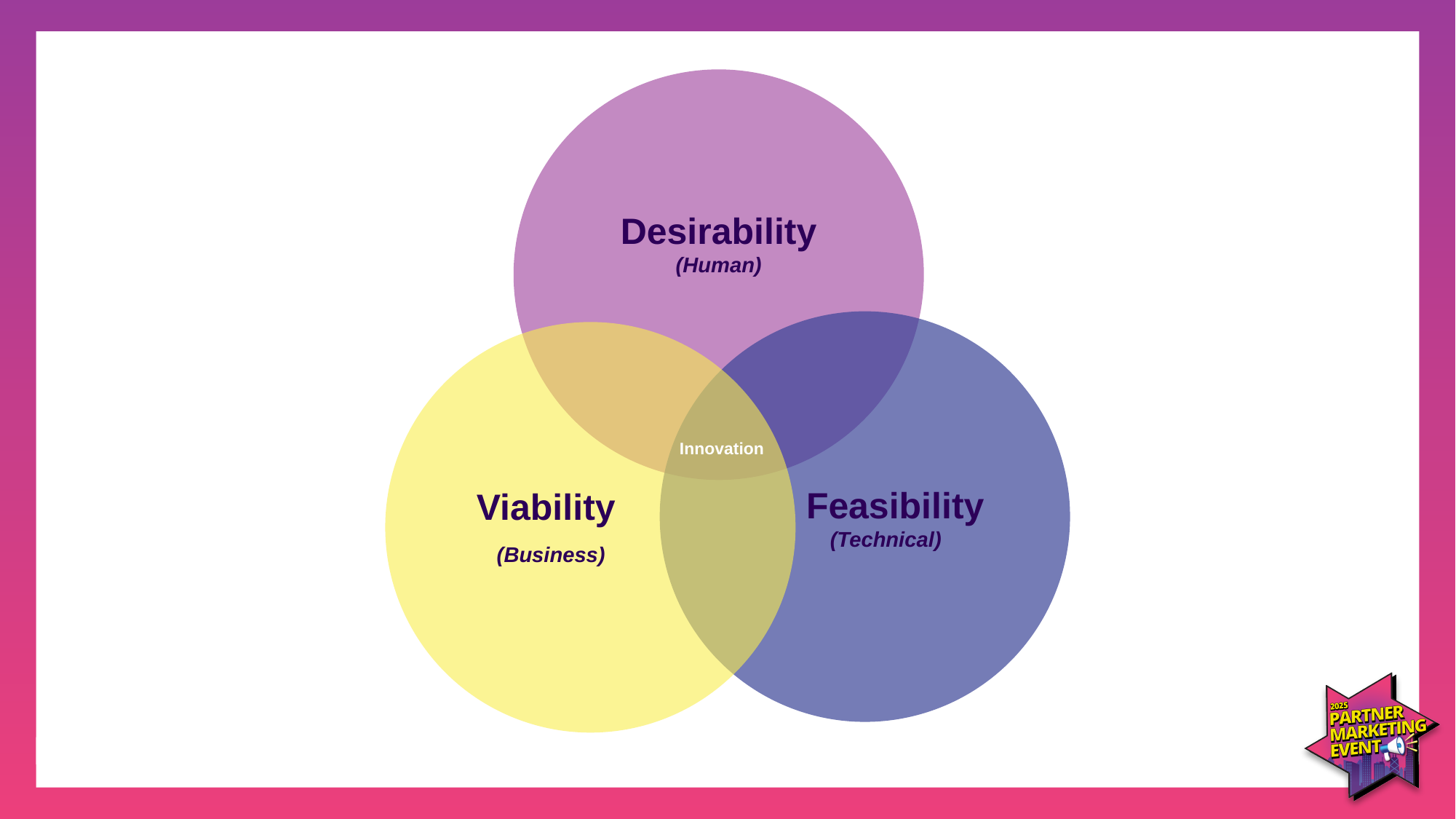

Desirability
(Human)
      Feasibility
         (Technical)
  Viability
    (Business)
Innovation